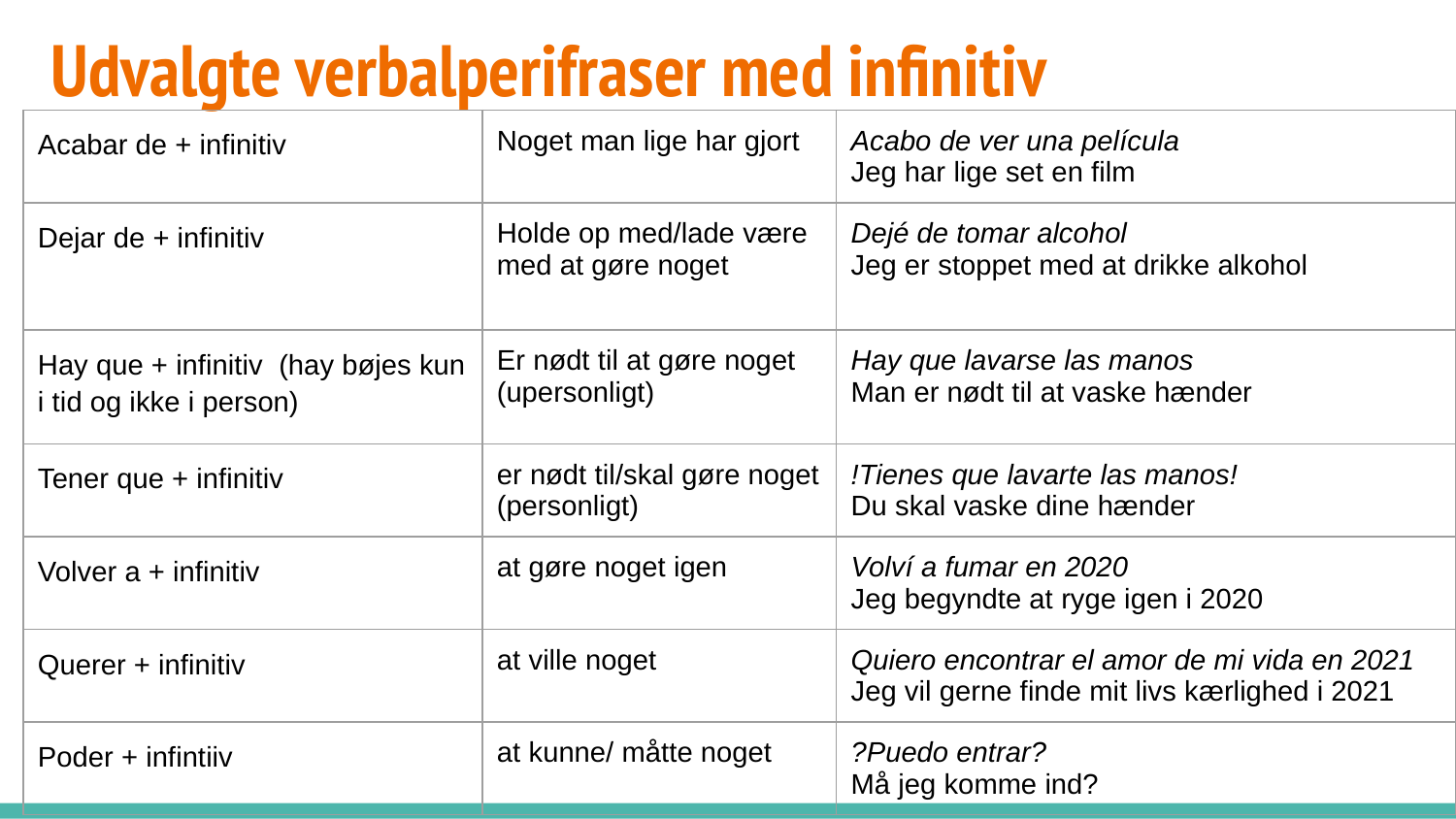

# Udvalgte verbalperifraser med infinitiv
| Acabar de + infinitiv | Noget man lige har gjort | Acabo de ver una película Jeg har lige set en film |
| --- | --- | --- |
| Dejar de + infinitiv | Holde op med/lade være med at gøre noget | Dejé de tomar alcohol Jeg er stoppet med at drikke alkohol |
| Hay que + infinitiv (hay bøjes kun i tid og ikke i person) | Er nødt til at gøre noget (upersonligt) | Hay que lavarse las manos Man er nødt til at vaske hænder |
| Tener que + infinitiv | er nødt til/skal gøre noget (personligt) | !Tienes que lavarte las manos! Du skal vaske dine hænder |
| Volver a + infinitiv | at gøre noget igen | Volví a fumar en 2020 Jeg begyndte at ryge igen i 2020 |
| Querer + infinitiv | at ville noget | Quiero encontrar el amor de mi vida en 2021 Jeg vil gerne finde mit livs kærlighed i 2021 |
| Poder + infintiiv | at kunne/ måtte noget | ?Puedo entrar? Må jeg komme ind? |